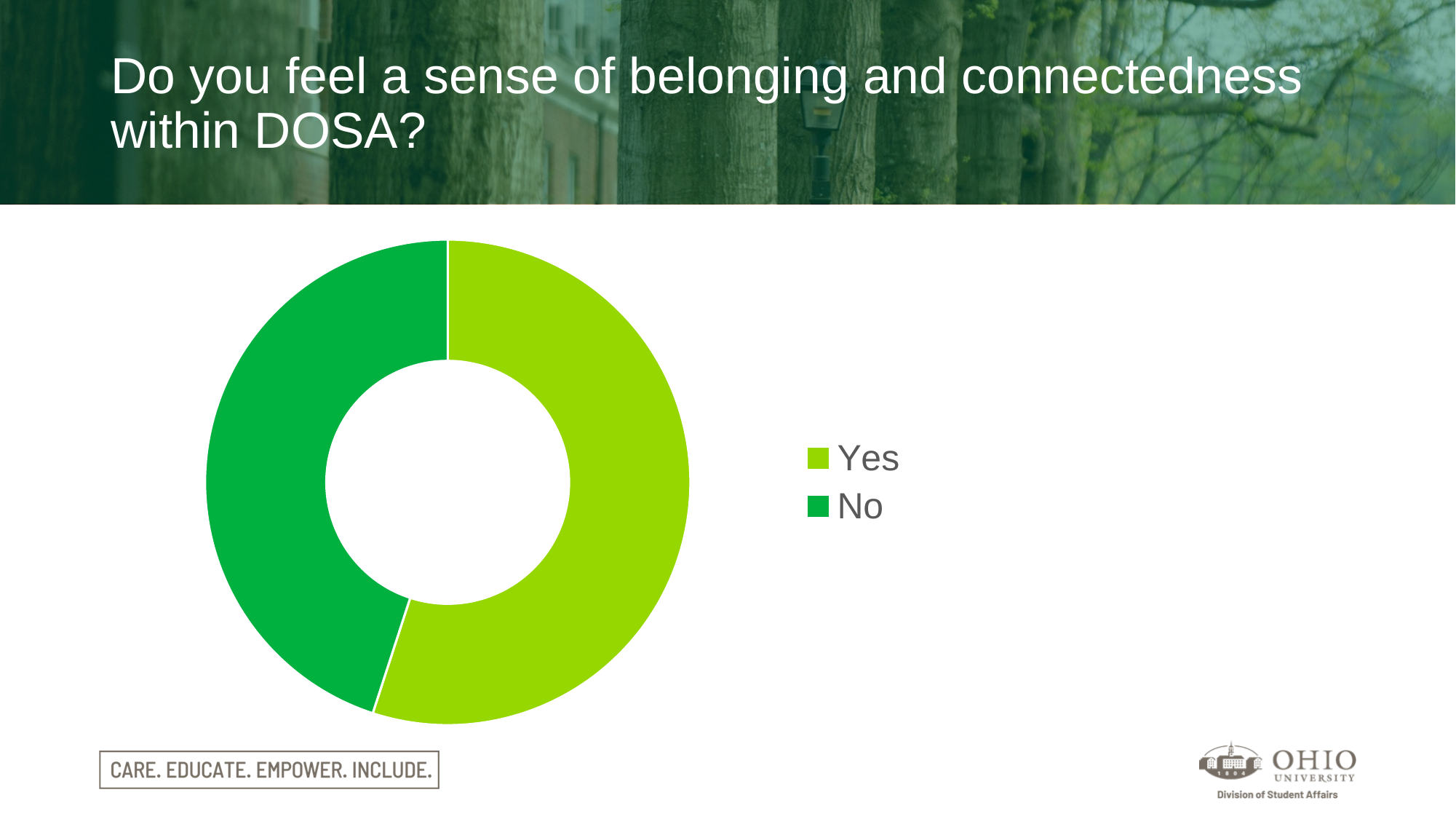

# Do you feel a sense of belonging and connectedness within DOSA?

### Chart

| Category | Results |
|---|---|
| Yes | 55.0 |
| No | 45.0 |